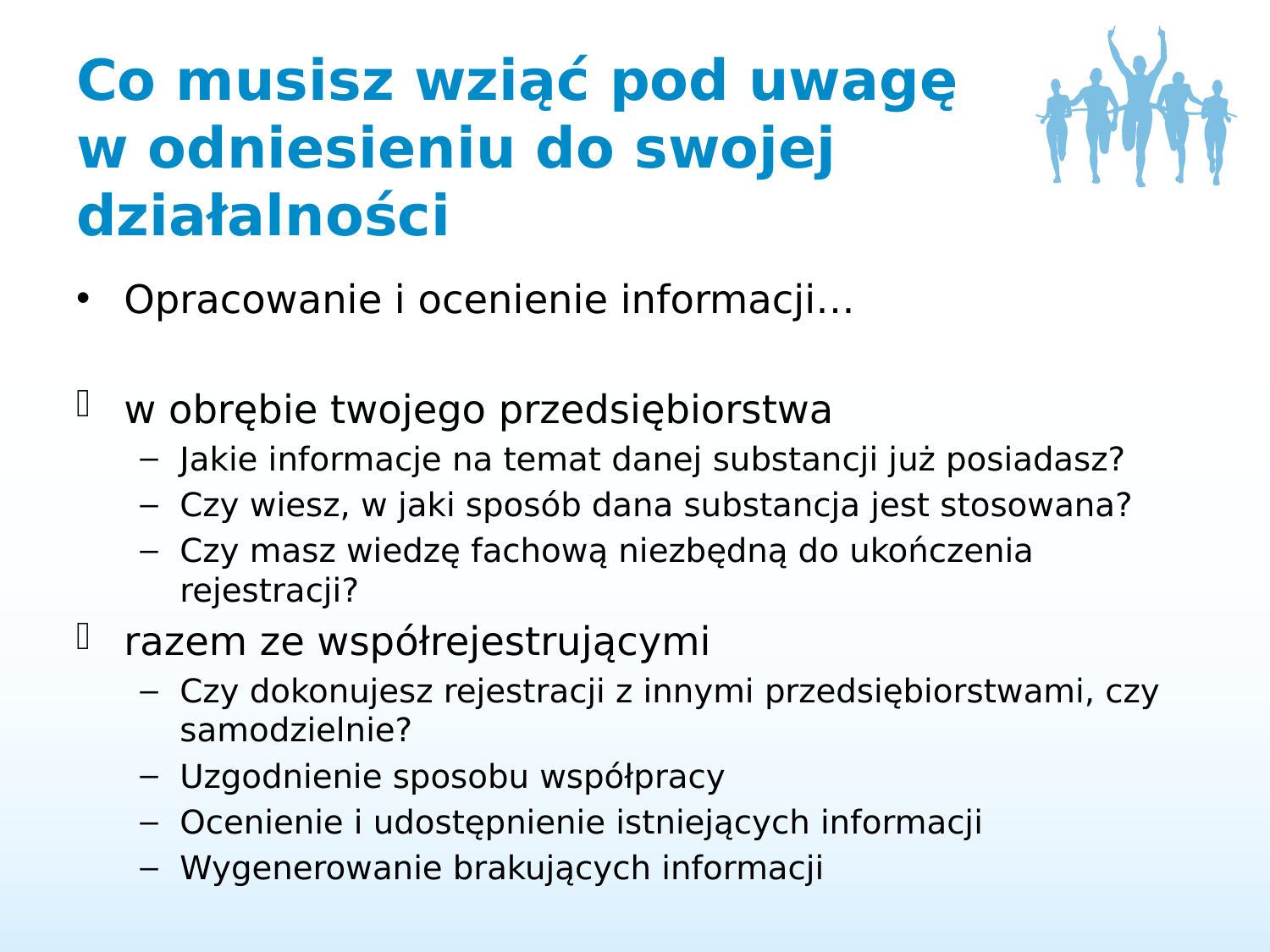

# Co musisz wziąć pod uwagę w odniesieniu do swojej działalności
Opracowanie i ocenienie informacji…

w obrębie twojego przedsiębiorstwa
Jakie informacje na temat danej substancji już posiadasz?
Czy wiesz, w jaki sposób dana substancja jest stosowana?
Czy masz wiedzę fachową niezbędną do ukończenia rejestracji?
razem ze współrejestrującymi
Czy dokonujesz rejestracji z innymi przedsiębiorstwami, czy samodzielnie?
Uzgodnienie sposobu współpracy
Ocenienie i udostępnienie istniejących informacji
Wygenerowanie brakujących informacji

17